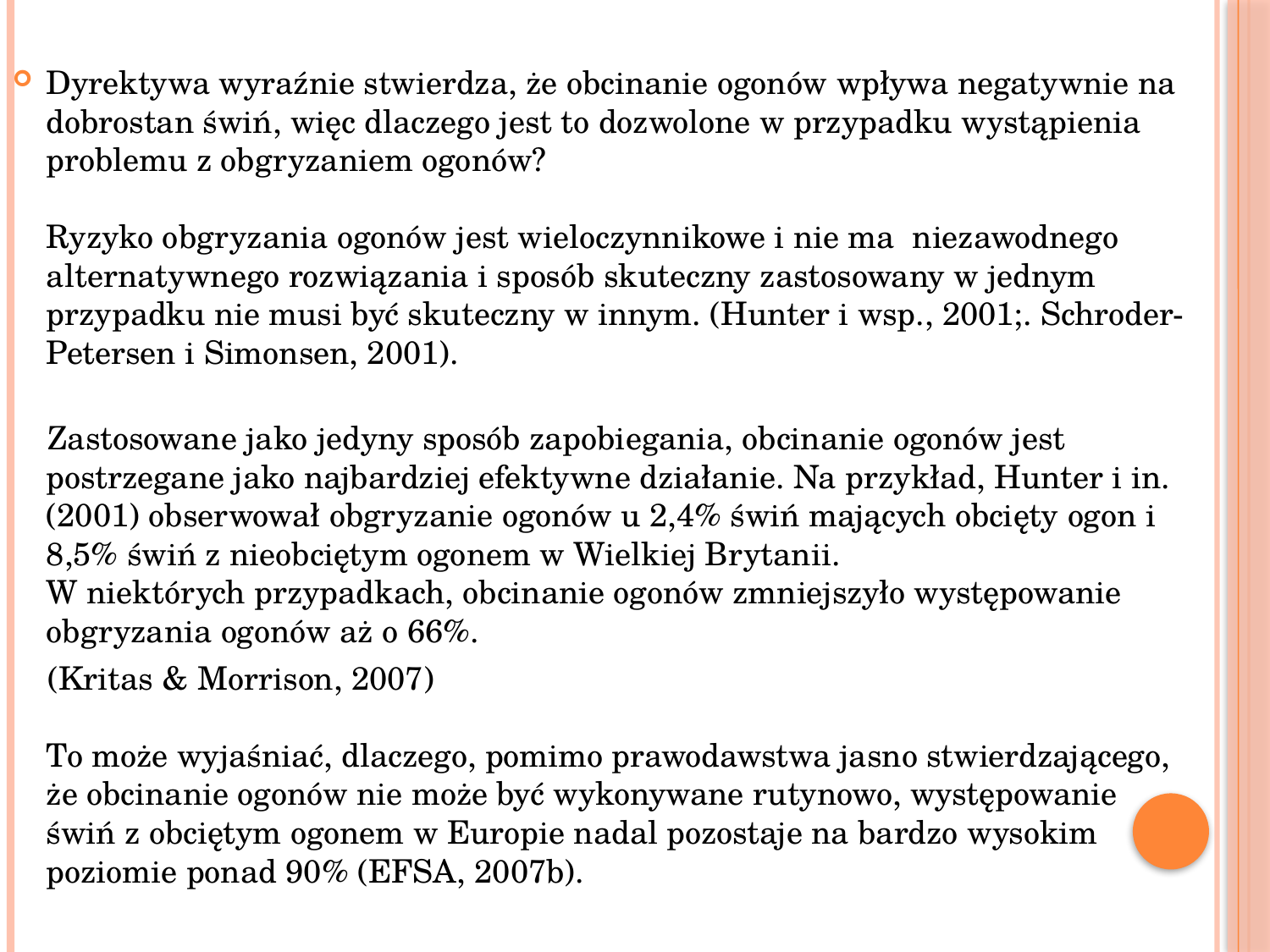

Dyrektywa wyraźnie stwierdza, że ​​obcinanie ogonów wpływa negatywnie na dobrostan świń, więc dlaczego jest to dozwolone w przypadku wystąpienia problemu z obgryzaniem ogonów?
Ryzyko obgryzania ogonów jest wieloczynnikowe i nie ma  niezawodnego alternatywnego rozwiązania i sposób skuteczny zastosowany w jednym przypadku nie musi być skuteczny w innym. (Hunter i wsp., 2001;. Schroder-Petersen i Simonsen, 2001).
    Zastosowane jako jedyny sposób zapobiegania, obcinanie ogonów jest postrzegane jako najbardziej efektywne działanie. Na przykład, Hunter i in. (2001) obserwował obgryzanie ogonów u 2,4% świń mających obcięty ogon i 8,5% świń z nieobciętym ogonem w Wielkiej Brytanii.
W niektórych przypadkach, obcinanie ogonów zmniejszyło występowanie obgryzania ogonów aż o 66%.
    (Kritas & Morrison, 2007)
To może wyjaśniać, dlaczego, pomimo prawodawstwa jasno stwierdzającego, że obcinanie ogonów nie może być wykonywane rutynowo, występowanie świń z obciętym ogonem w Europie nadal pozostaje na bardzo wysokim poziomie ponad 90% (EFSA, 2007b).